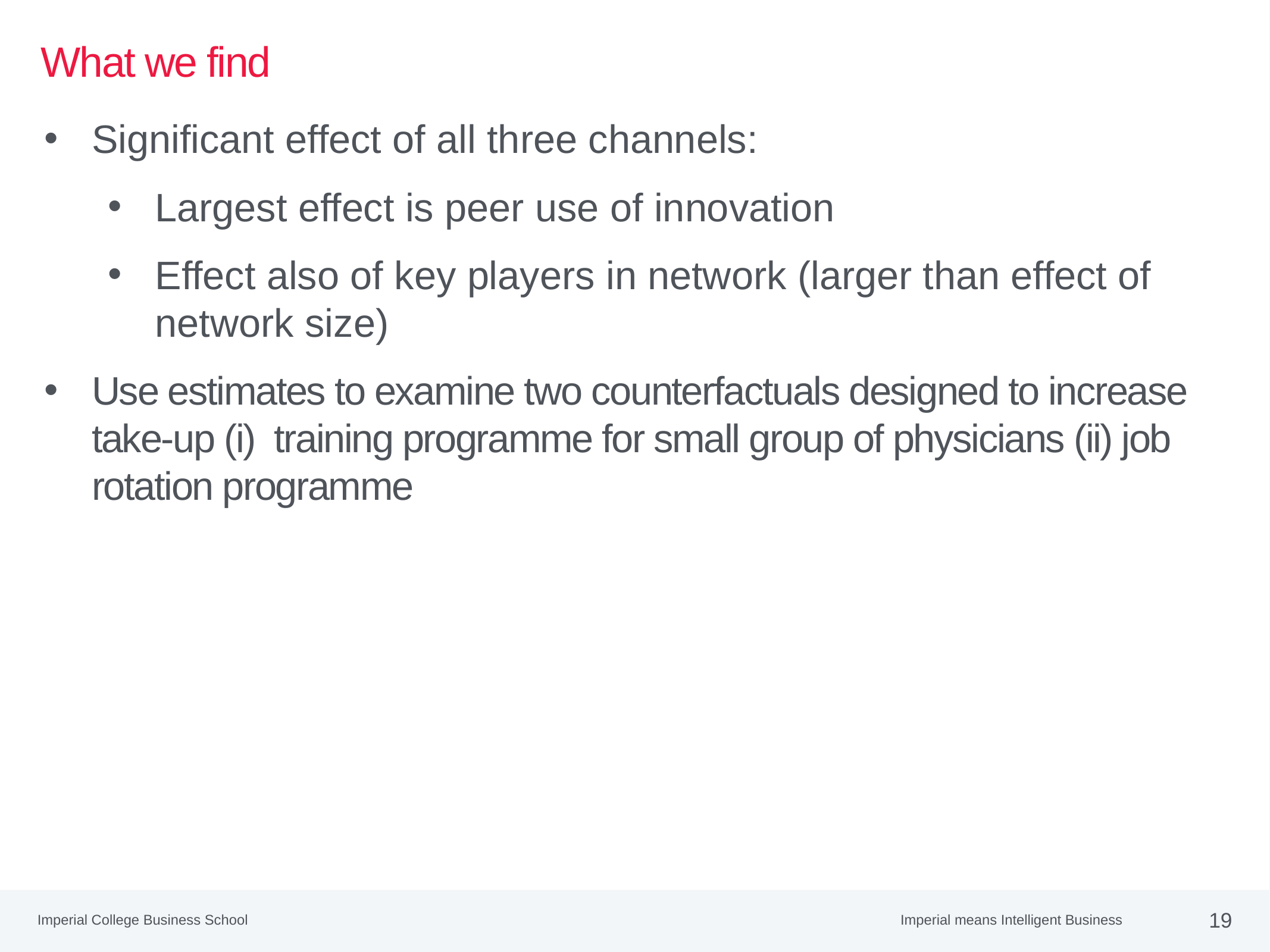

# What we find
Significant effect of all three channels:
Largest effect is peer use of innovation
Effect also of key players in network (larger than effect of network size)
Use estimates to examine two counterfactuals designed to increase take-up (i)  training programme for small group of physicians (ii) job rotation programme